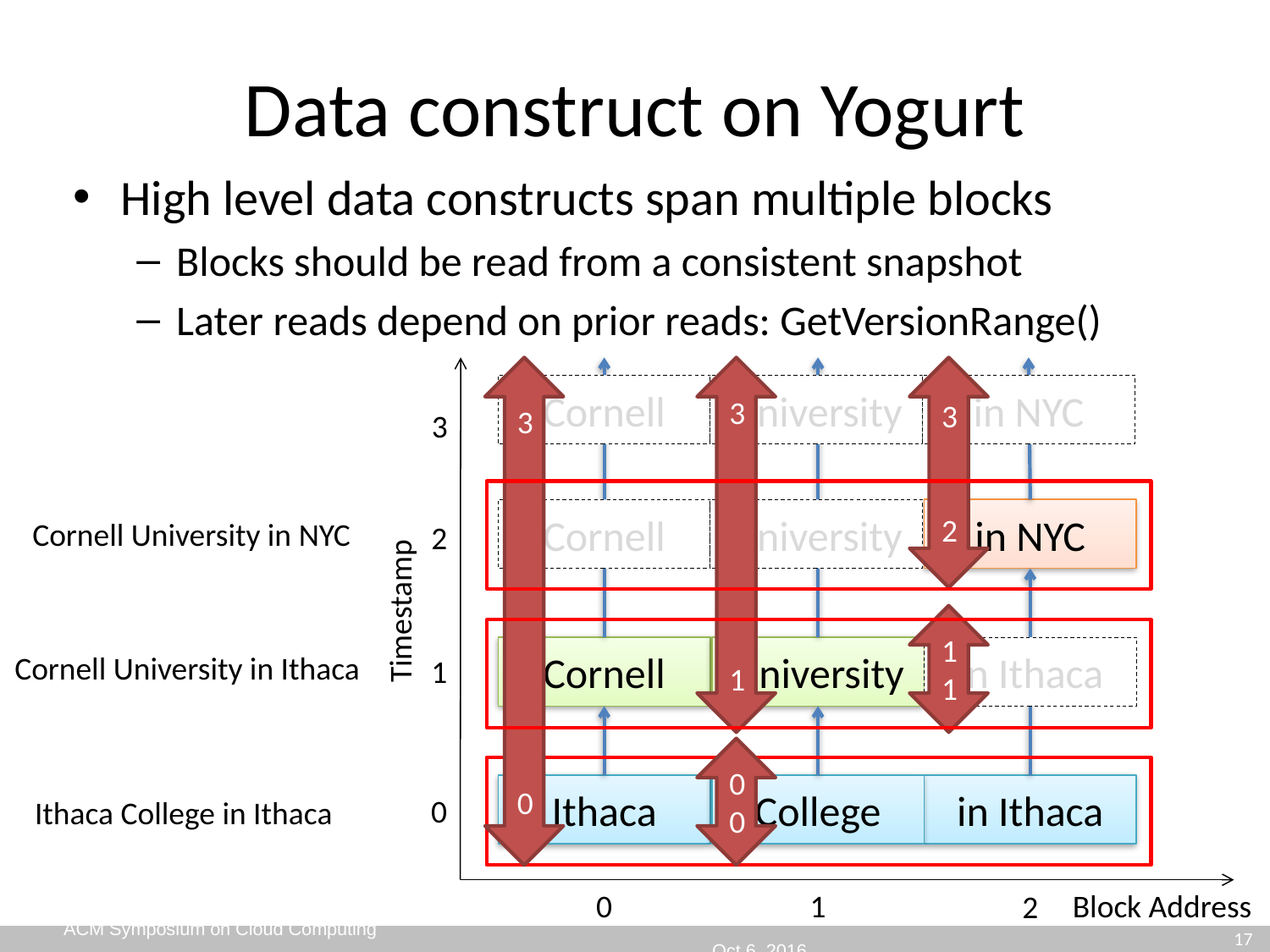

# Data construct on Yogurt
High level data constructs span multiple blocks
Blocks should be read from a consistent snapshot
Later reads depend on prior reads: GetVersionRange()
3

0
Cornell
University
in NYC
Cornell
University
3

1
3

2
3

in NYC
Cornell University in NYC
2
Timestamp
1
1

Cornell
University
in Ithaca
Cornell University in Ithaca
1
0
0

Ithaca
College
in Ithaca
0
Ithaca College in Ithaca
0
1
Block Address
2
17